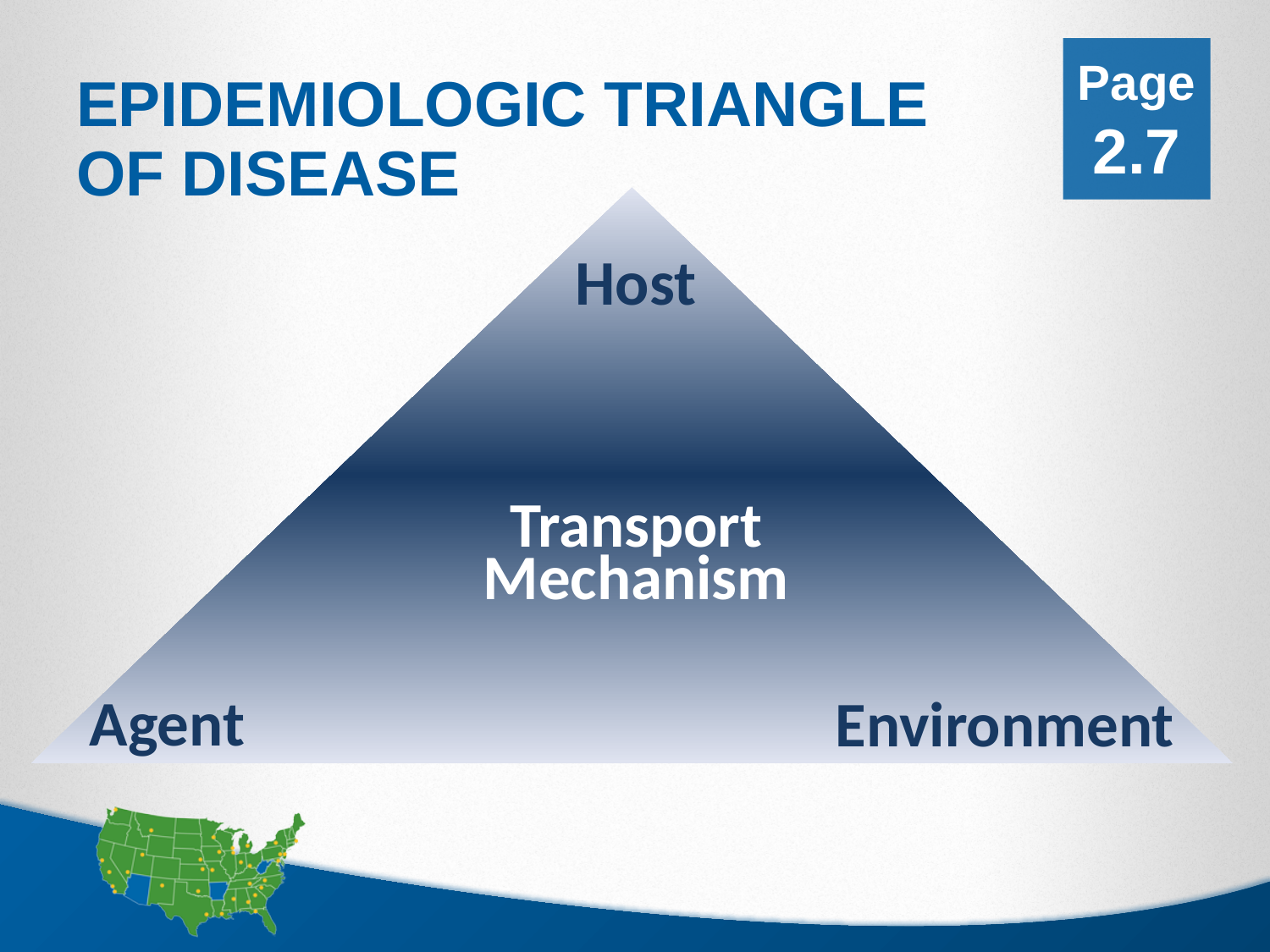

Page 2.7
# Epidemiologic Triangle of Disease

Host
Transport Mechanism
Agent
Environment